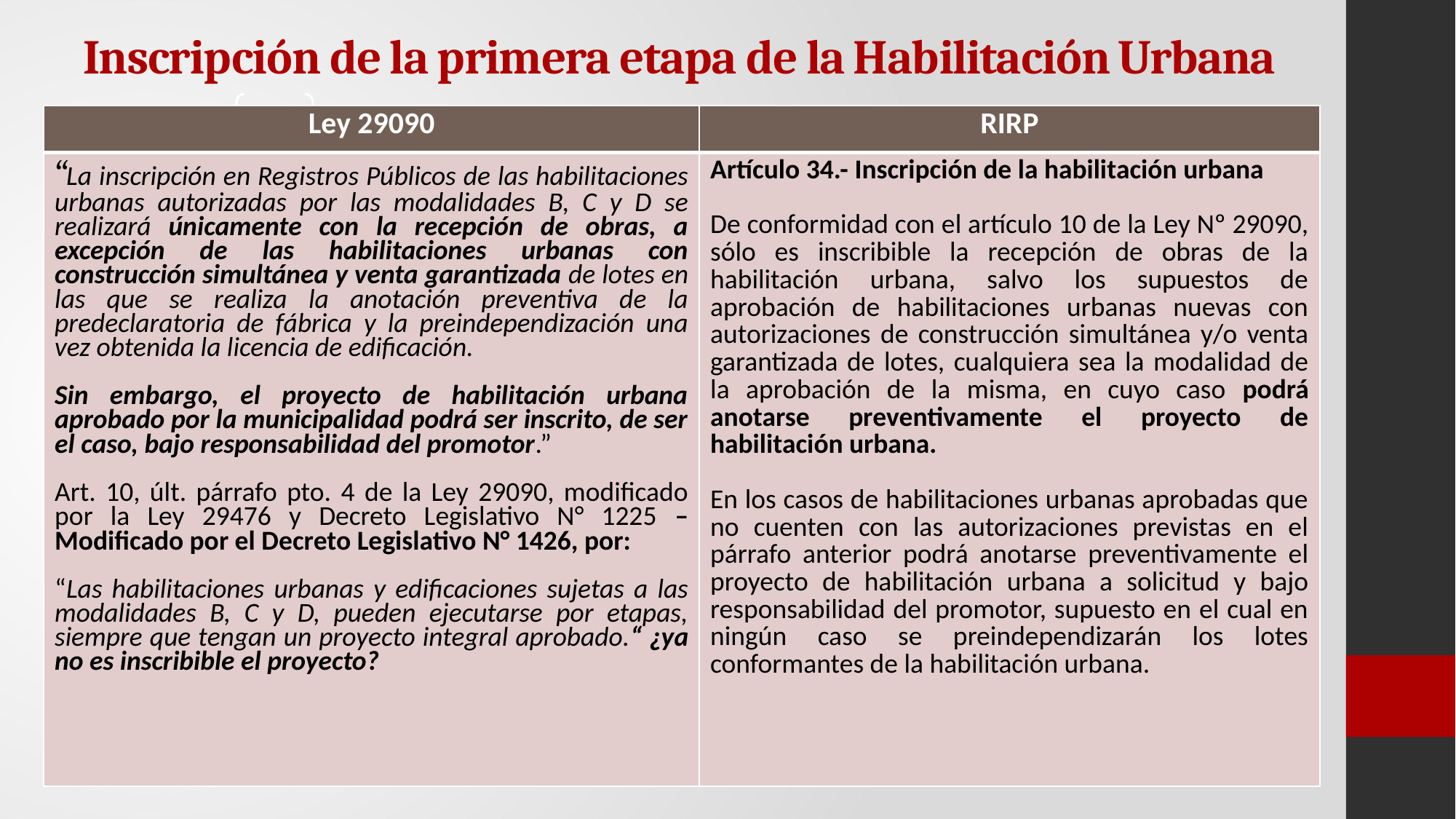

# Inscripción de la primera etapa de la Habilitación Urbana
40
| Ley 29090 | RIRP |
| --- | --- |
| “La inscripción en Registros Públicos de las habilitaciones urbanas autorizadas por las modalidades B, C y D se realizará únicamente con la recepción de obras, a excepción de las habilitaciones urbanas con construcción simultánea y venta garantizada de lotes en las que se realiza la anotación preventiva de la predeclaratoria de fábrica y la preindependización una vez obtenida la licencia de edificación. Sin embargo, el proyecto de habilitación urbana aprobado por la municipalidad podrá ser inscrito, de ser el caso, bajo responsabilidad del promotor.” Art. 10, últ. párrafo pto. 4 de la Ley 29090, modificado por la Ley 29476 y Decreto Legislativo N° 1225 – Modificado por el Decreto Legislativo N° 1426, por: “Las habilitaciones urbanas y edificaciones sujetas a las modalidades B, C y D, pueden ejecutarse por etapas, siempre que tengan un proyecto integral aprobado.“ ¿ya no es inscribible el proyecto? | Artículo 34.- Inscripción de la habilitación urbana De conformidad con el artículo 10 de la Ley Nº 29090, sólo es inscribible la recepción de obras de la habilitación urbana, salvo los supuestos de aprobación de habilitaciones urbanas nuevas con autorizaciones de construcción simultánea y/o venta garantizada de lotes, cualquiera sea la modalidad de la aprobación de la misma, en cuyo caso podrá anotarse preventivamente el proyecto de habilitación urbana. En los casos de habilitaciones urbanas aprobadas que no cuenten con las autorizaciones previstas en el párrafo anterior podrá anotarse preventivamente el proyecto de habilitación urbana a solicitud y bajo responsabilidad del promotor, supuesto en el cual en ningún caso se preindependizarán los lotes conformantes de la habilitación urbana. |